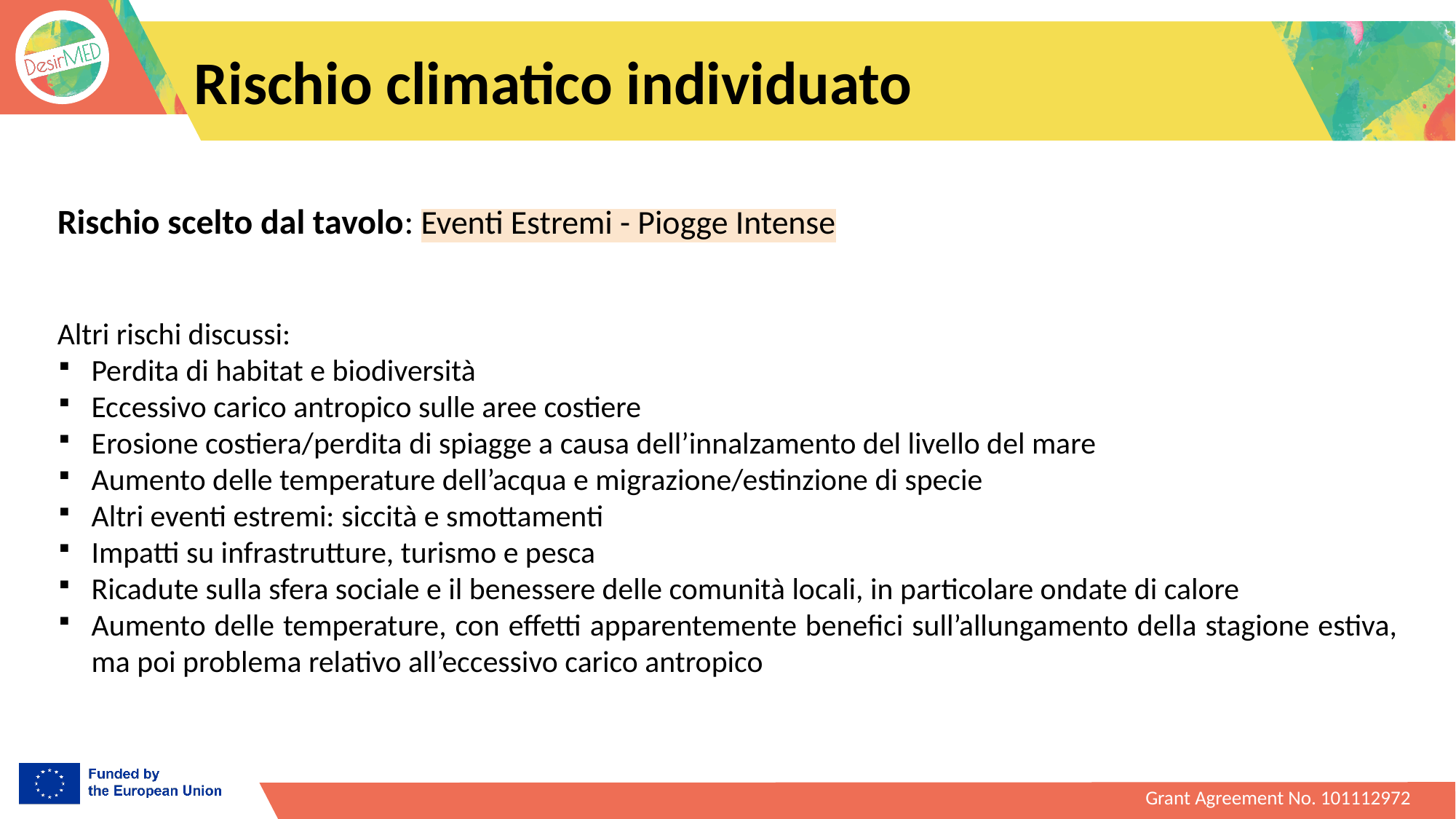

# Rischio climatico individuato
Rischio scelto dal tavolo: Eventi Estremi - Piogge Intense

Altri rischi discussi:
Perdita di habitat e biodiversità
Eccessivo carico antropico sulle aree costiere
Erosione costiera/perdita di spiagge a causa dell’innalzamento del livello del mare
Aumento delle temperature dell’acqua e migrazione/estinzione di specie
Altri eventi estremi: siccità e smottamenti
Impatti su infrastrutture, turismo e pesca
Ricadute sulla sfera sociale e il benessere delle comunità locali, in particolare ondate di calore
Aumento delle temperature, con effetti apparentemente benefici sull’allungamento della stagione estiva, ma poi problema relativo all’eccessivo carico antropico